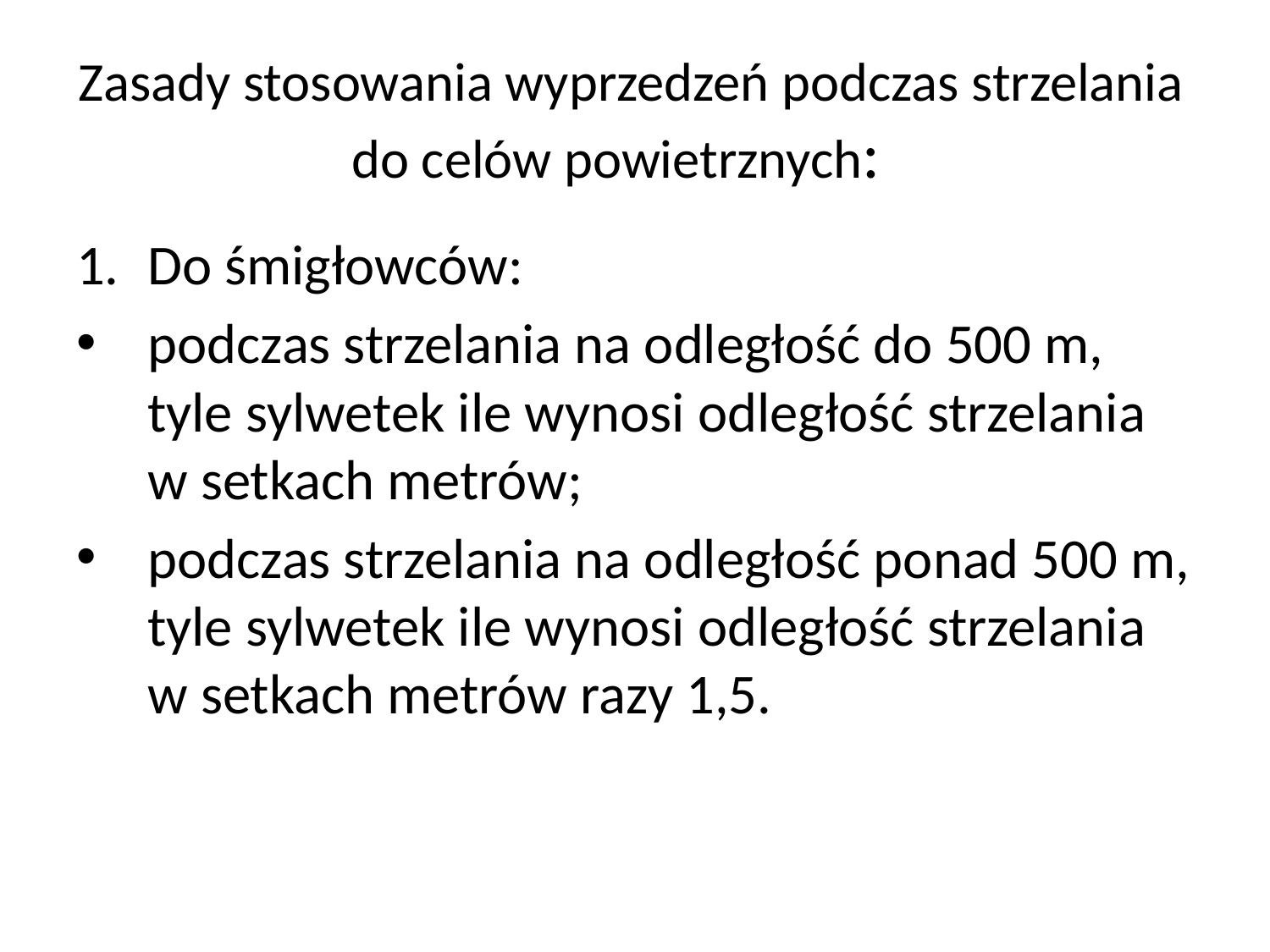

# Zasady stosowania wyprzedzeń podczas strzelania do celów powietrznych:
Do śmigłowców:
podczas strzelania na odległość do 500 m, tyle sylwetek ile wynosi odległość strzelania w setkach metrów;
podczas strzelania na odległość ponad 500 m, tyle sylwetek ile wynosi odległość strzelania w setkach metrów razy 1,5.